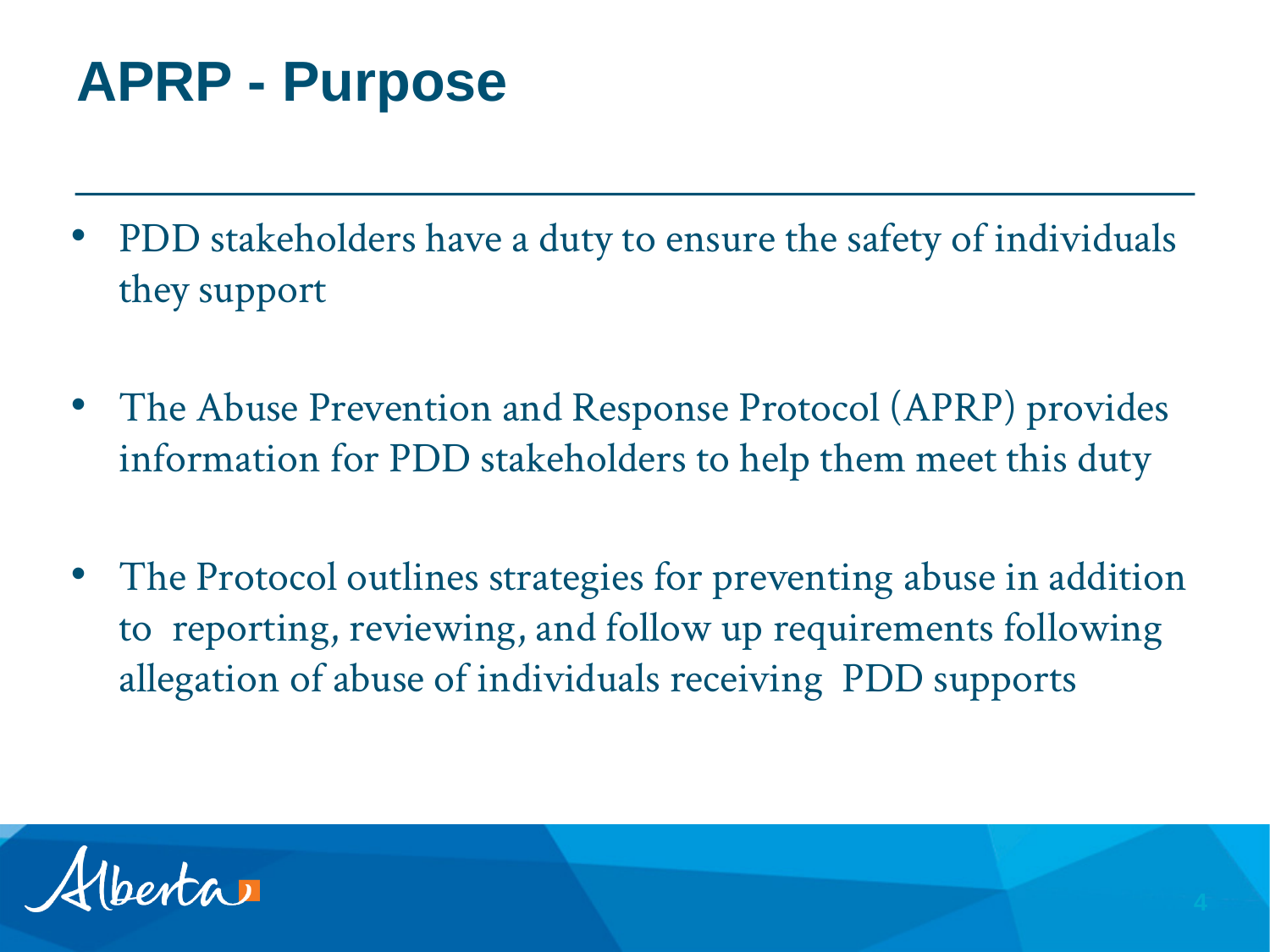

# APRP - Purpose
PDD stakeholders have a duty to ensure the safety of individuals they support

The Abuse Prevention and Response Protocol (APRP) provides information for PDD stakeholders to help them meet this duty

The Protocol outlines strategies for preventing abuse in addition to  reporting, reviewing, and follow up requirements following allegation of abuse of individuals receiving  PDD supports

4